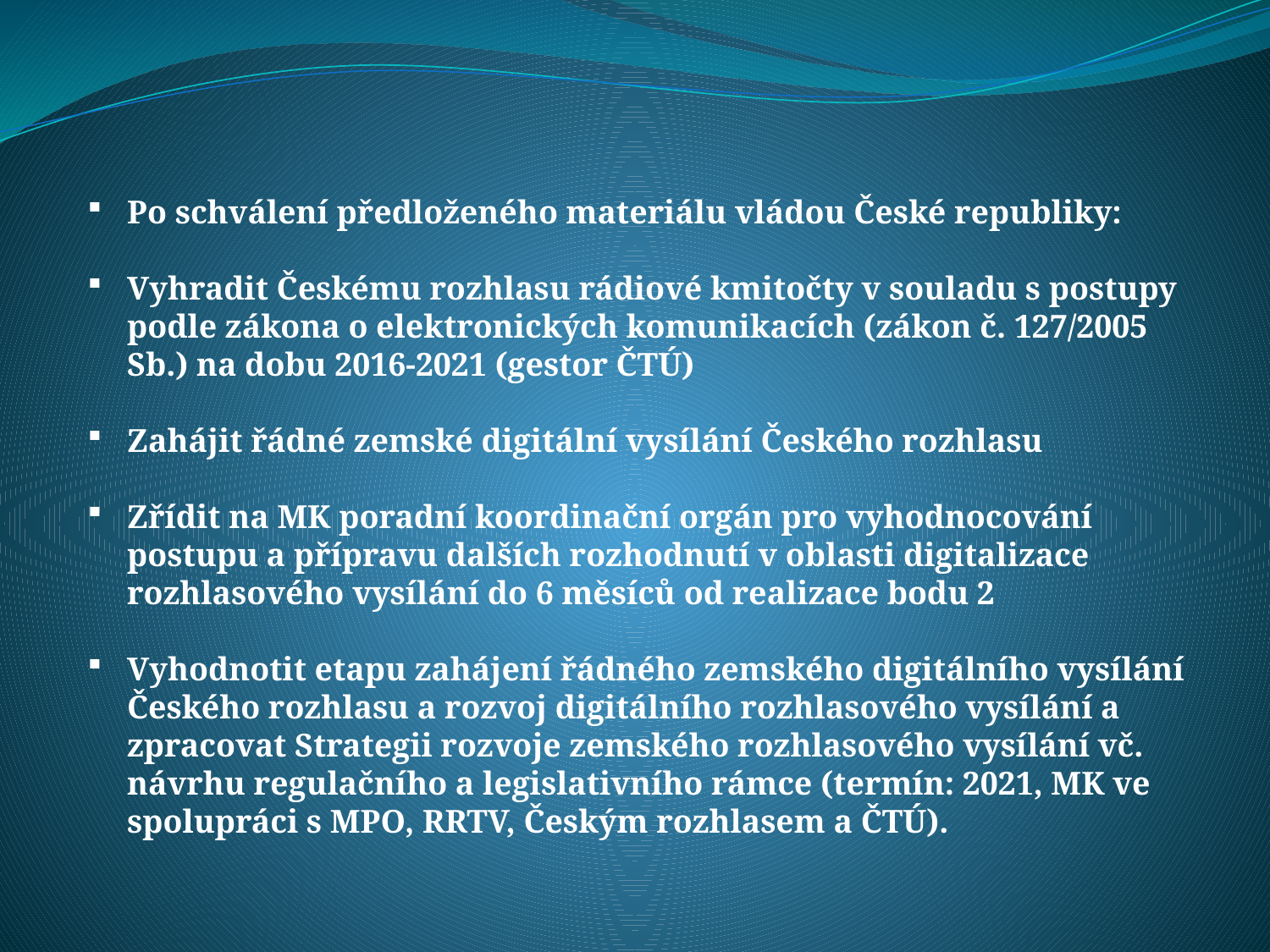

Po schválení předloženého materiálu vládou České republiky:

Vyhradit Českému rozhlasu rádiové kmitočty v souladu s postupy podle zákona o elektronických komunikacích (zákon č. 127/2005 Sb.) na dobu 2016-2021 (gestor ČTÚ)

Zahájit řádné zemské digitální vysílání Českého rozhlasu

Zřídit na MK poradní koordinační orgán pro vyhodnocování postupu a přípravu dalších rozhodnutí v oblasti digitalizace rozhlasového vysílání do 6 měsíců od realizace bodu 2

Vyhodnotit etapu zahájení řádného zemského digitálního vysílání Českého rozhlasu a rozvoj digitálního rozhlasového vysílání a zpracovat Strategii rozvoje zemského rozhlasového vysílání vč. návrhu regulačního a legislativního rámce (termín: 2021, MK ve spolupráci s MPO, RRTV, Českým rozhlasem a ČTÚ).